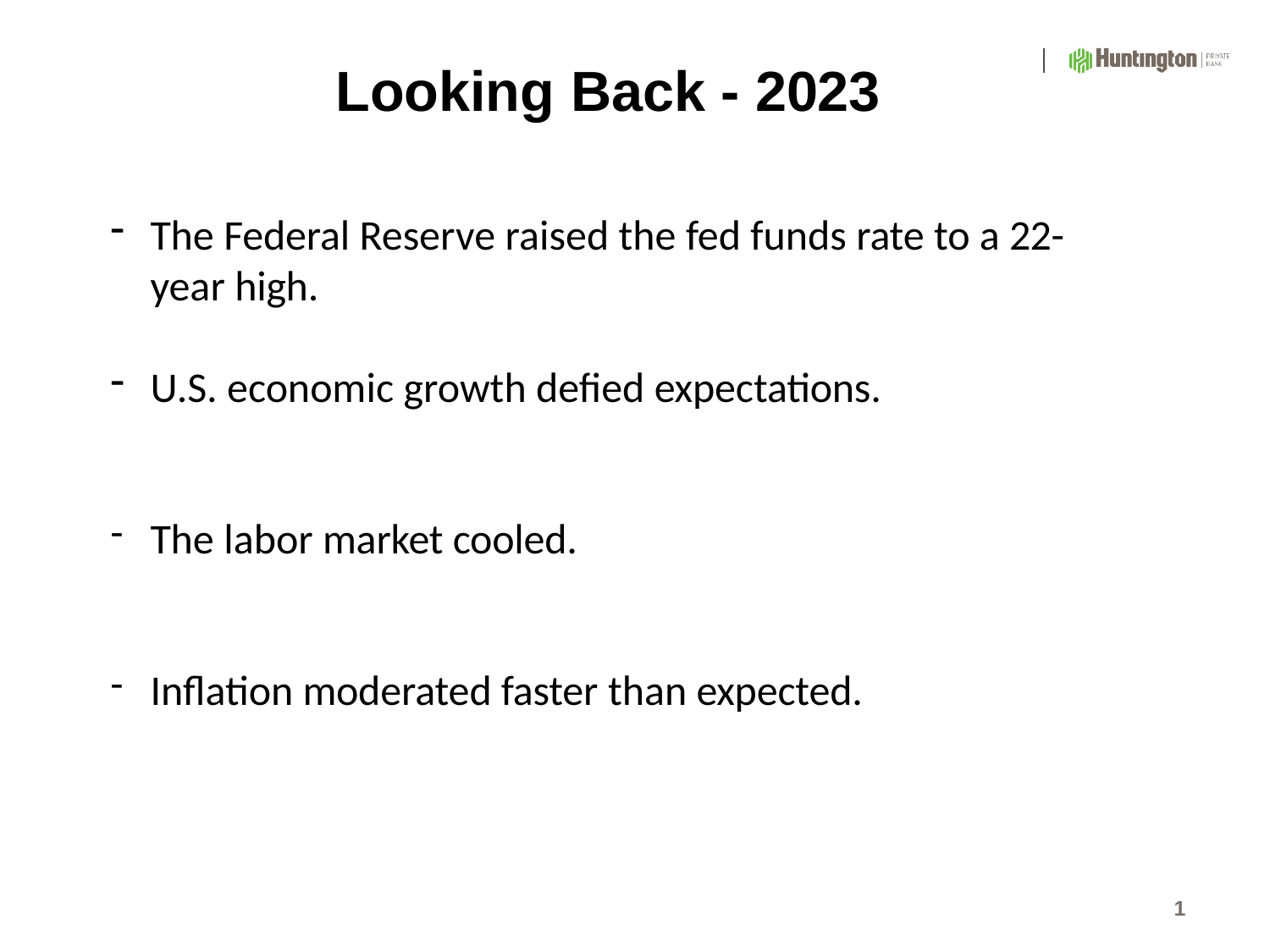

# Looking Back - 2023
The Federal Reserve raised the fed funds rate to a 22- year high.
U.S. economic growth defied expectations.

The labor market cooled.

Inflation moderated faster than expected.
1

Public